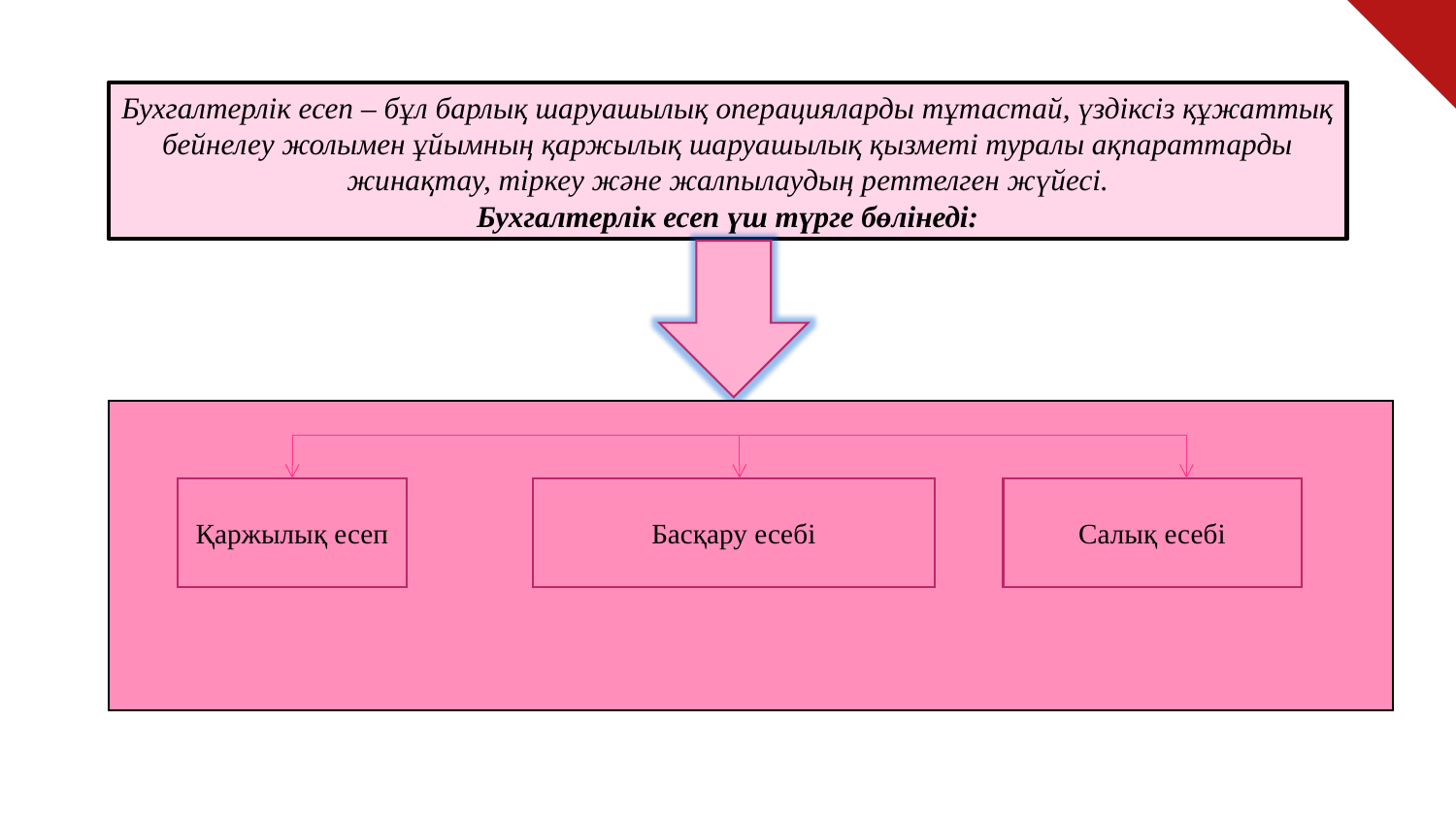

Бухгалтерлік есеп – бұл барлық шаруашылық операцияларды тұтастай, үздіксіз құжаттық бейнелеу жолымен ұйымның қаржылық шаруашылық қызметі туралы ақпараттарды жинақтау, тіркеу және жалпылаудың реттелген жүйесі.
Бухгалтерлік есеп үш түрге бөлінеді:

Қаржылық есеп
Басқару есебі
Салық есебі